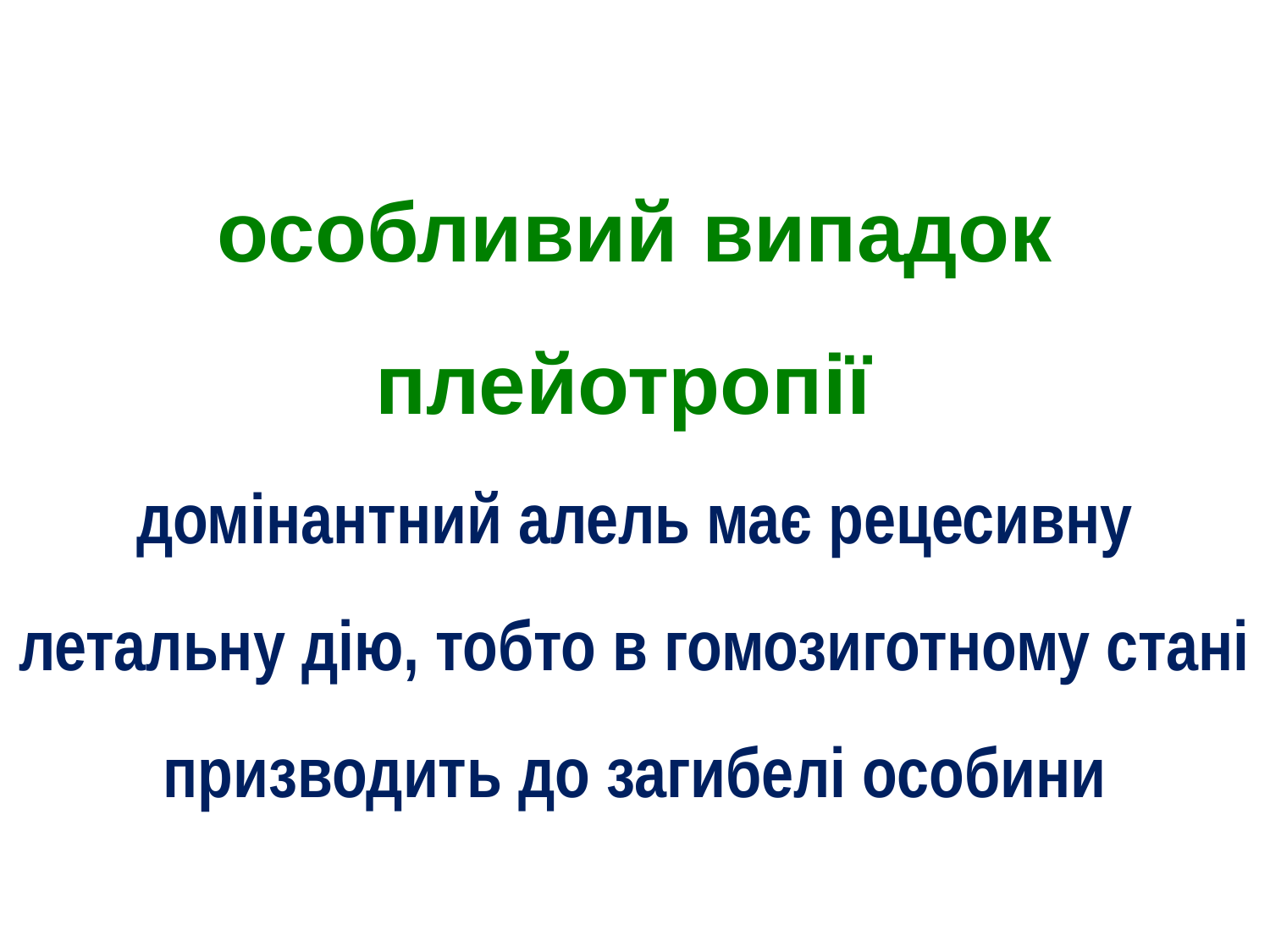

# особливий випадок плейотропії домінантний алель має рецесивну летальну дію, тобто в гомозиготному стані призводить до загибелі особини